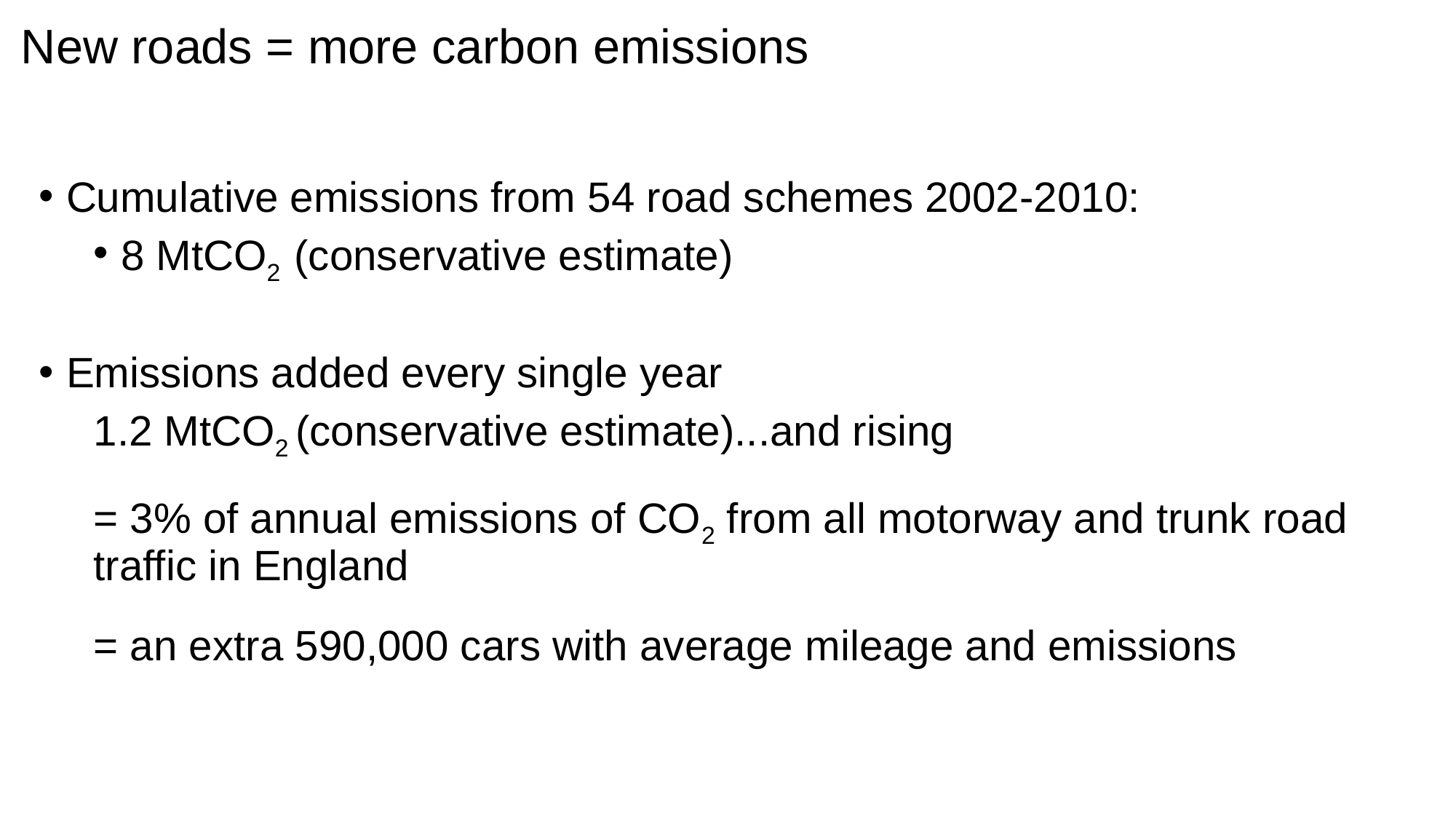

New roads = more carbon emissions
Cumulative emissions from 54 road schemes 2002-2010:
8 MtCO2  (conservative estimate)

Emissions added every single year
1.2 MtCO2 (conservative estimate)...and rising
= 3% of annual emissions of CO2 from all motorway and trunk road traffic in England
= an extra 590,000 cars with average mileage and emissions